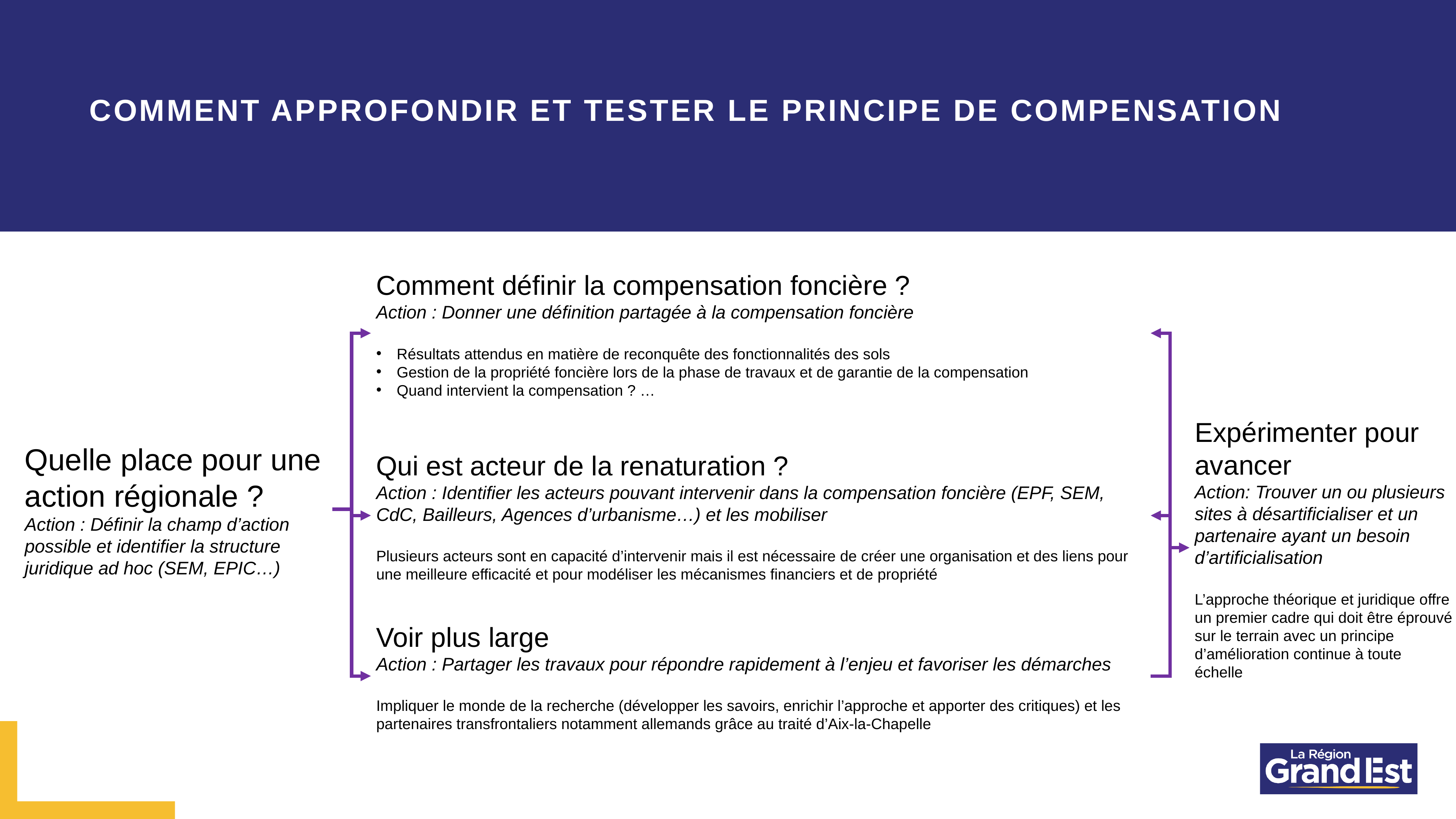

COMMENT APPROFONDIR et tester le principe de compensation
Comment définir la compensation foncière ?
Action : Donner une définition partagée à la compensation foncière

Résultats attendus en matière de reconquête des fonctionnalités des sols
Gestion de la propriété foncière lors de la phase de travaux et de garantie de la compensation
Quand intervient la compensation ? …
Expérimenter pour avancer
Action: Trouver un ou plusieurs sites à désartificialiser et un partenaire ayant un besoin d’artificialisation

L’approche théorique et juridique offre un premier cadre qui doit être éprouvé sur le terrain avec un principe d’amélioration continue à toute échelle
Quelle place pour une action régionale ?
Action : Définir la champ d’action possible et identifier la structure juridique ad hoc (SEM, EPIC…)
Qui est acteur de la renaturation ?
Action : Identifier les acteurs pouvant intervenir dans la compensation foncière (EPF, SEM, CdC, Bailleurs, Agences d’urbanisme…) et les mobiliser

Plusieurs acteurs sont en capacité d’intervenir mais il est nécessaire de créer une organisation et des liens pour une meilleure efficacité et pour modéliser les mécanismes financiers et de propriété
Voir plus large
Action : Partager les travaux pour répondre rapidement à l’enjeu et favoriser les démarches

Impliquer le monde de la recherche (développer les savoirs, enrichir l’approche et apporter des critiques) et les partenaires transfrontaliers notamment allemands grâce au traité d’Aix-la-Chapelle